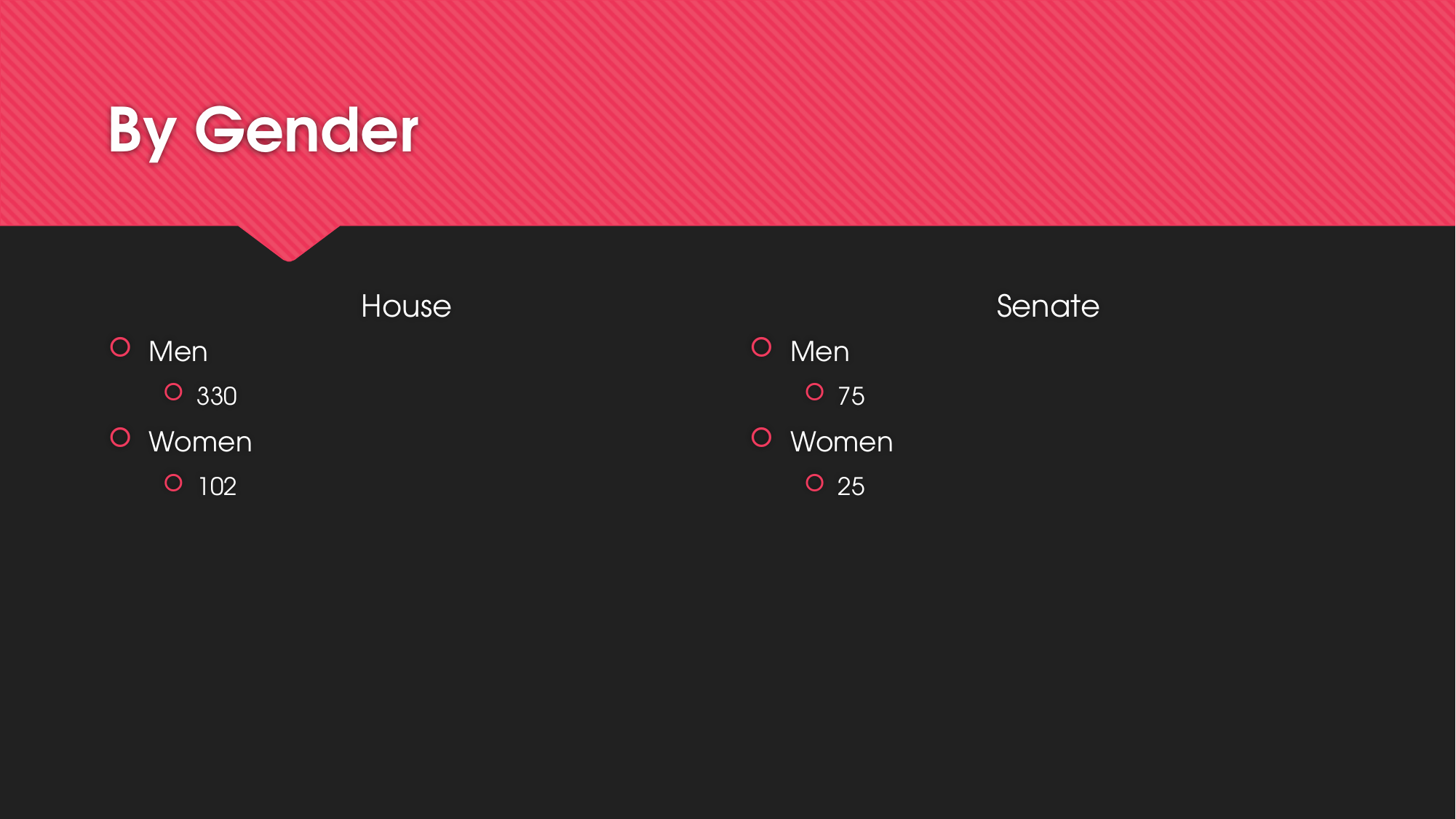

# By Gender
House
Senate
Men
330
Women
102
Men
75
Women
25